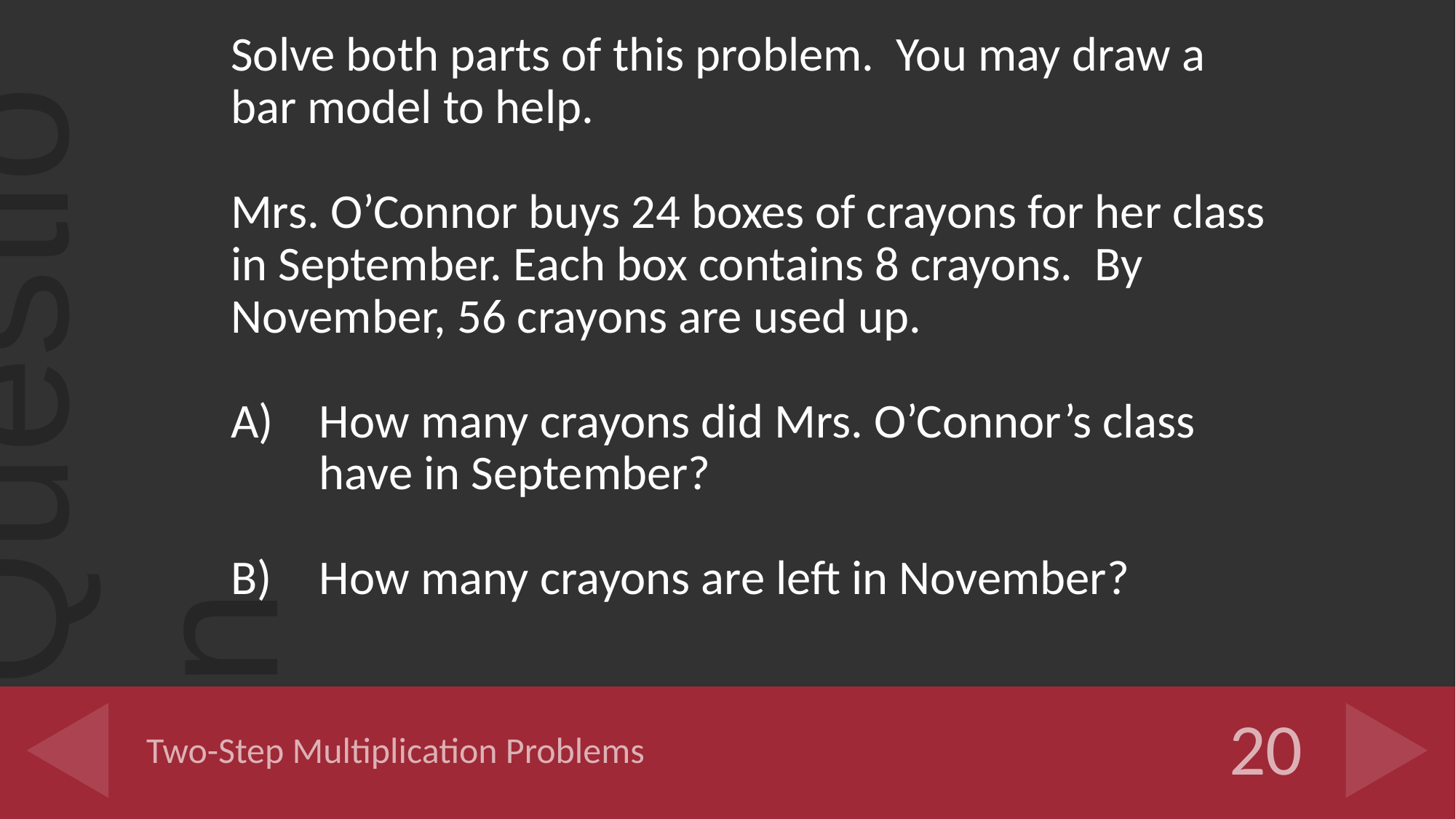

Solve both parts of this problem.  You may draw a bar model to help.

Mrs. O’Connor buys 24 boxes of crayons for her class in September. Each box contains 8 crayons.  By November, 56 crayons are used up.

How many crayons did Mrs. O’Connor’s class have in September?

How many crayons are left in November?

# Two-Step Multiplication Problems
20